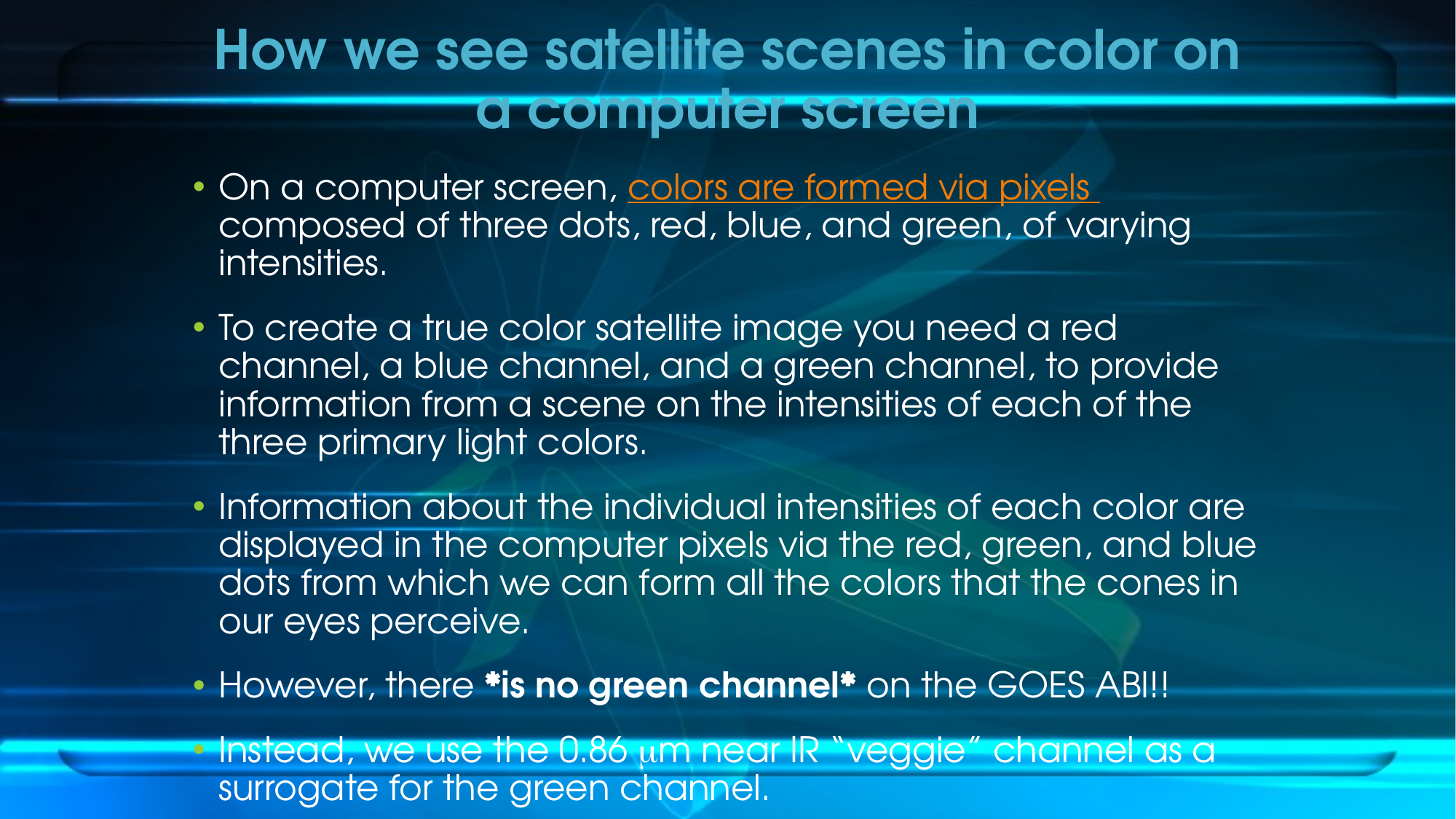

# How we see satellite scenes in color on a computer screen
On a computer screen, colors are formed via pixels composed of three dots, red, blue, and green, of varying intensities.
To create a true color satellite image you need a red channel, a blue channel, and a green channel, to provide information from a scene on the intensities of each of the three primary light colors.
Information about the individual intensities of each color are displayed in the computer pixels via the red, green, and blue dots from which we can form all the colors that the cones in our eyes perceive.
However, there *is no green channel* on the GOES ABI!!
Instead, we use the 0.86 μm near IR “veggie” channel as a surrogate for the green channel.